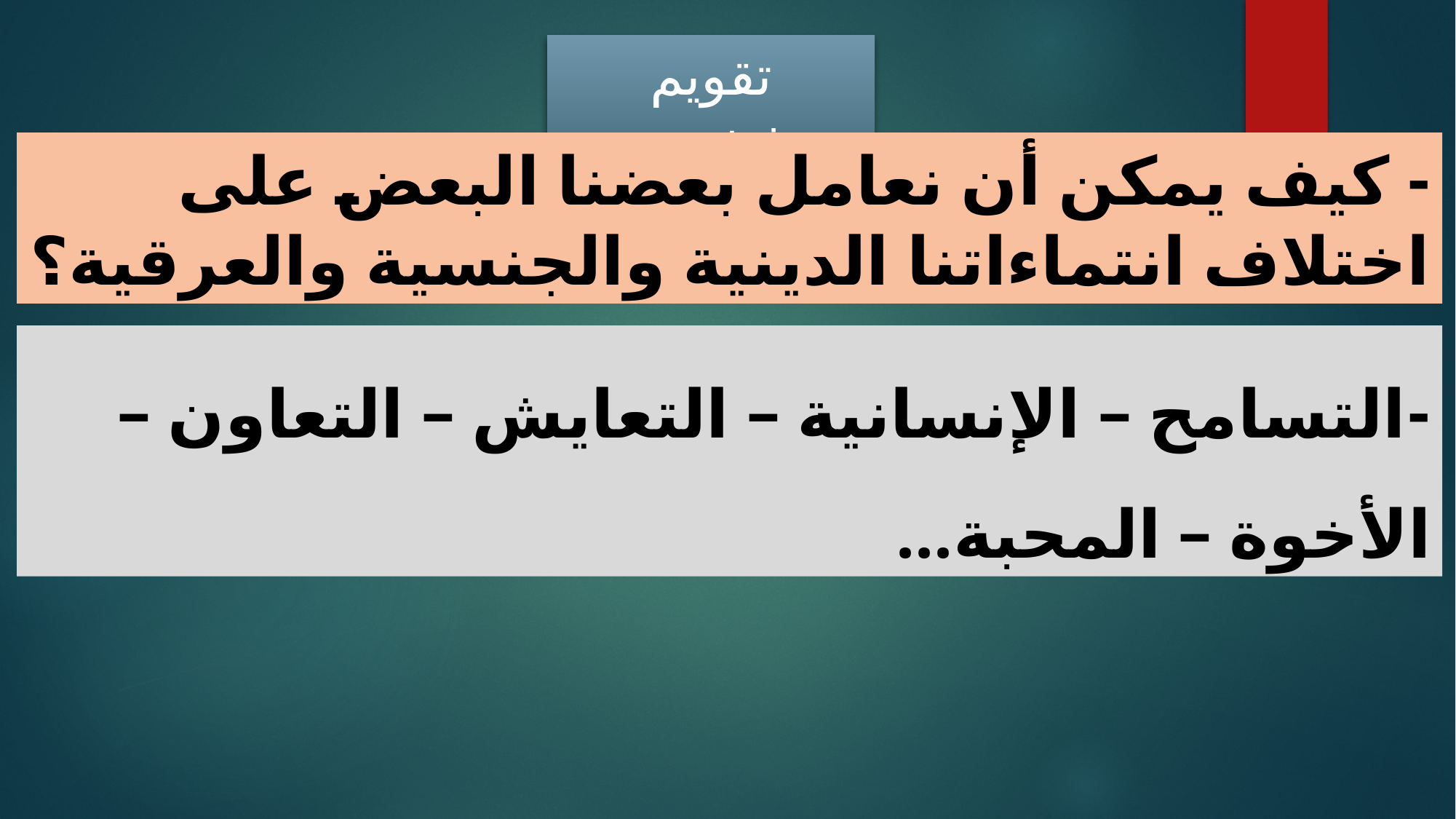

تقويم تشخيصي
- كيف يمكن أن نعامل بعضنا البعض على اختلاف انتماءاتنا الدينية والجنسية والعرقية؟
-	التسامح – الإنسانية – التعايش – التعاون – الأخوة – المحبة...